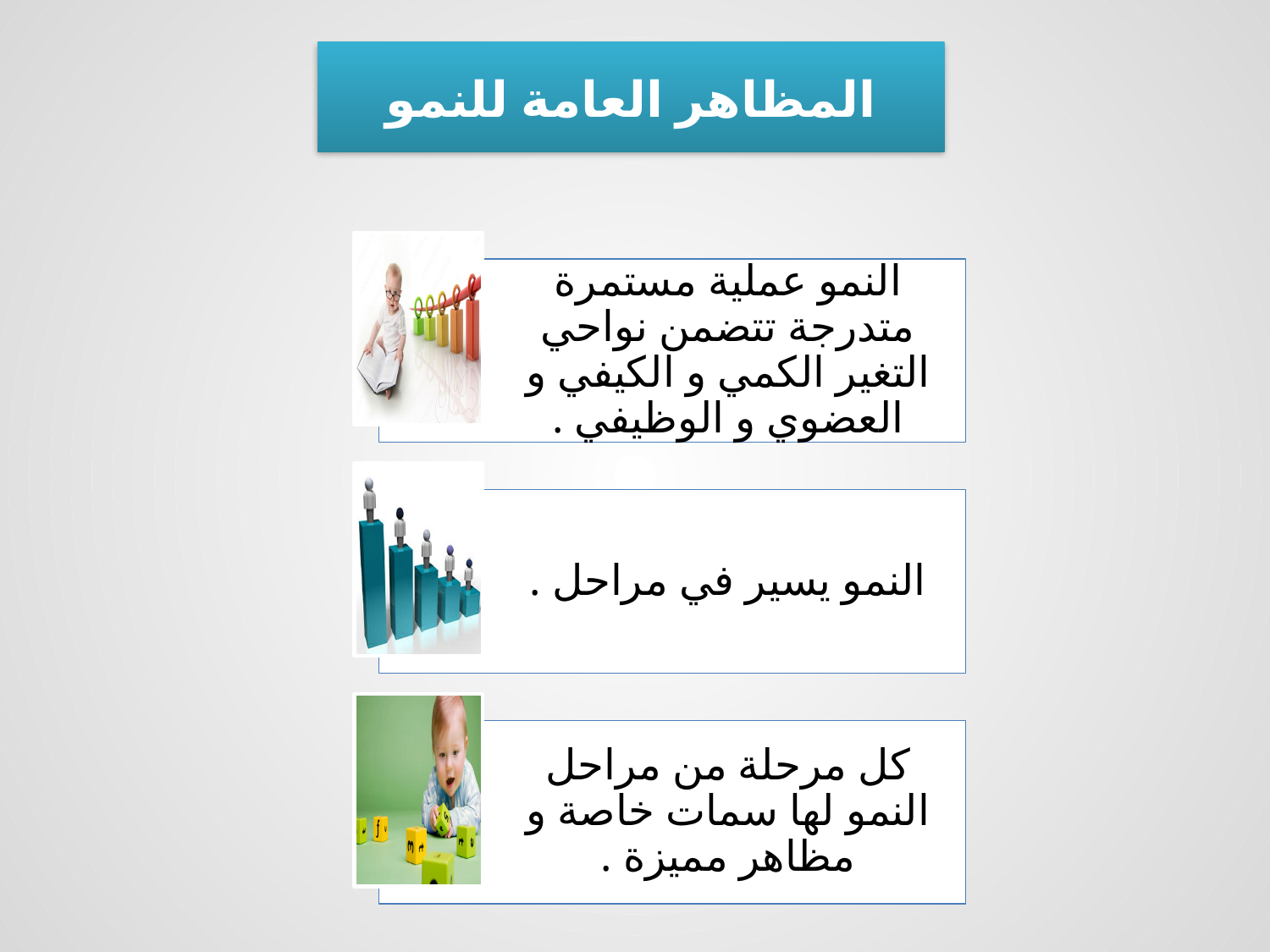

المظاهر العامة للنمو

النمو عملية مستمرة متدرجة تتضمن نواحي التغير الكمي و الكيفي و العضوي و الوظيفي .

النمو يسير في مراحل .

كل مرحلة من مراحل النمو لها سمات خاصة و مظاهر مميزة .